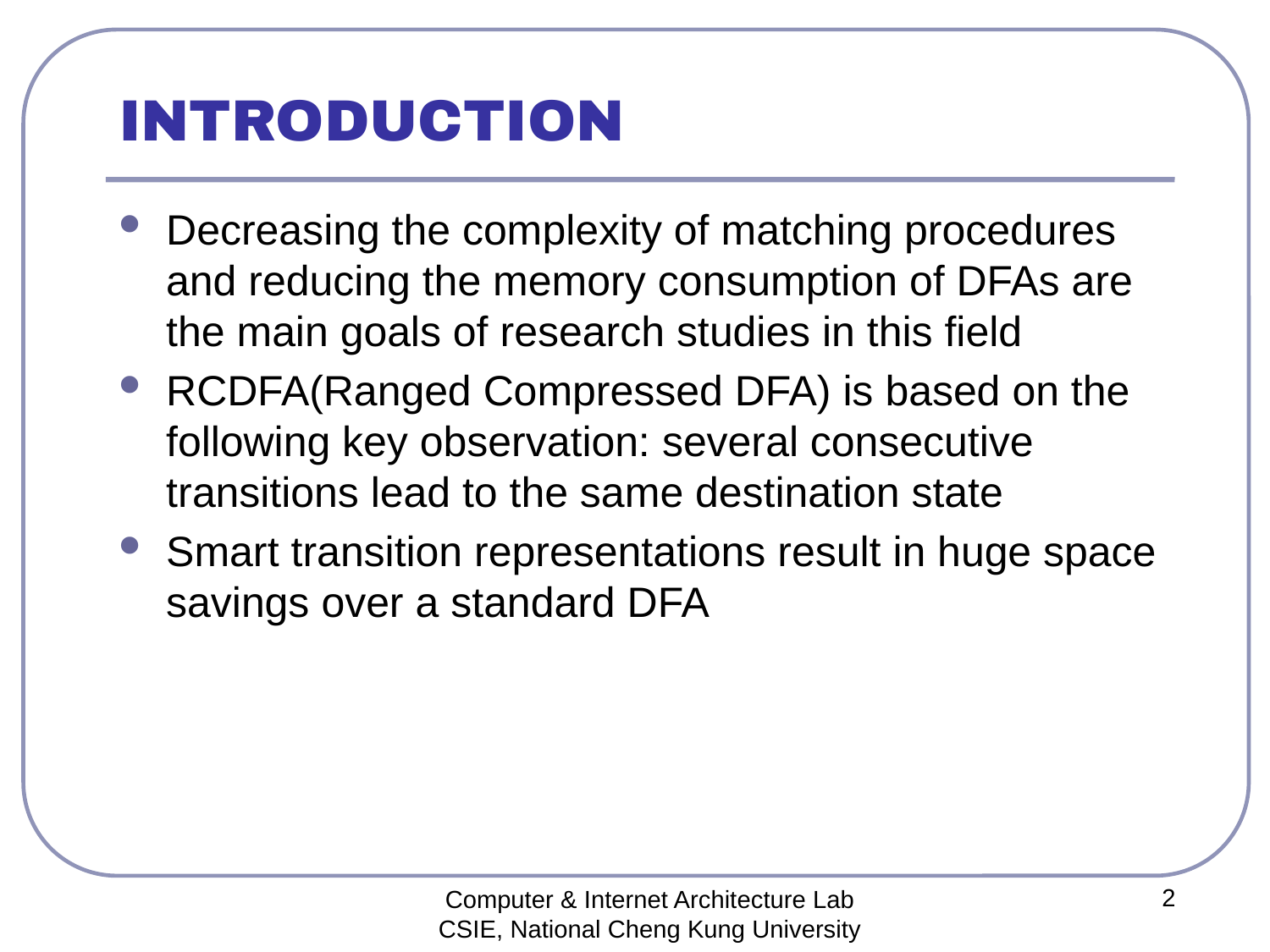

# INTRODUCTION
Decreasing the complexity of matching procedures and reducing the memory consumption of DFAs are the main goals of research studies in this field
RCDFA(Ranged Compressed DFA) is based on the following key observation: several consecutive transitions lead to the same destination state
Smart transition representations result in huge space savings over a standard DFA
2
Computer & Internet Architecture Lab
CSIE, National Cheng Kung University